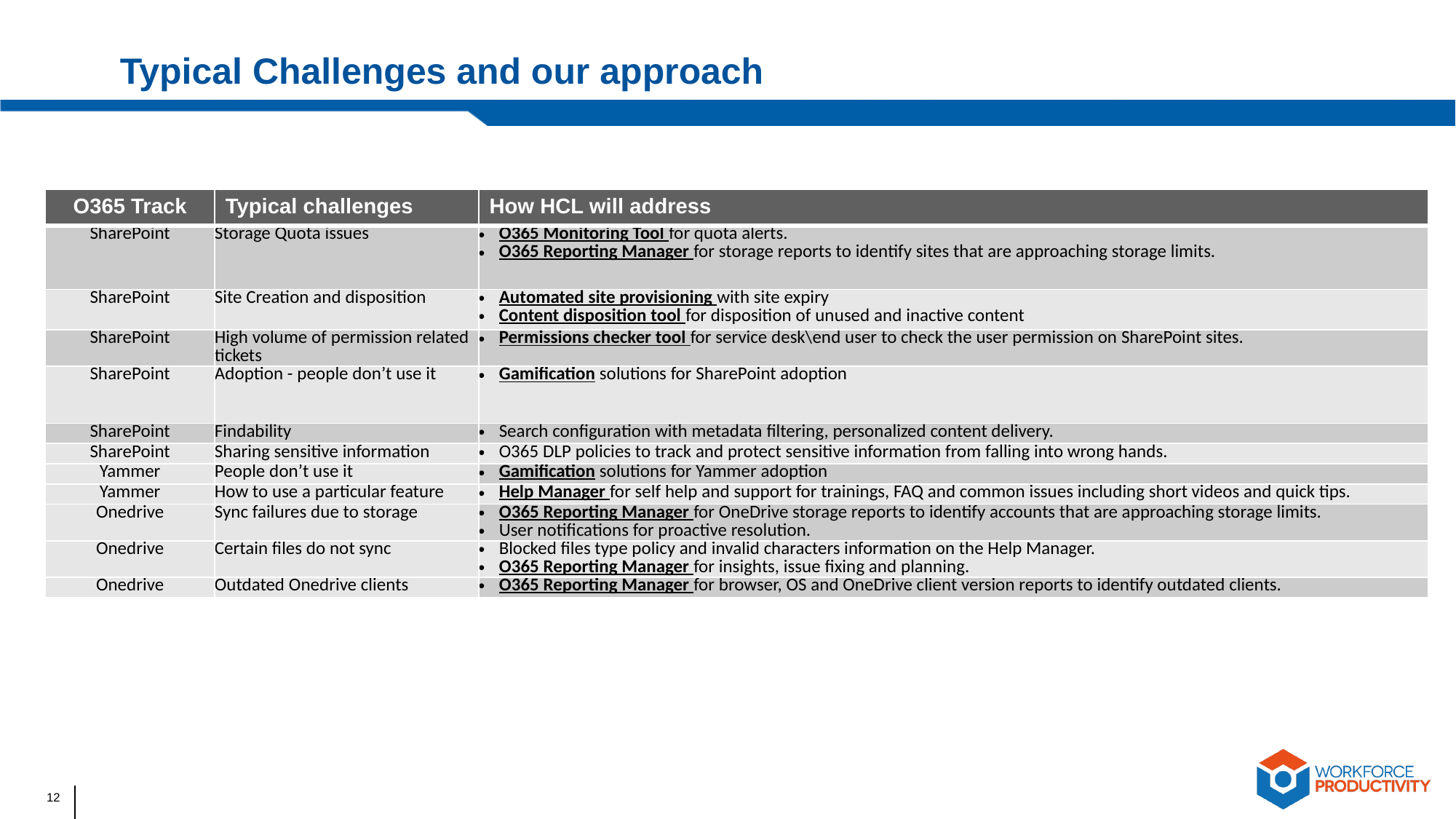

Typical Challenges and our approach

| O365 Track | Typical challenges | How HCL will address |
| --- | --- | --- |
| SharePoint | Storage Quota issues | O365 Monitoring Tool for quota alerts. O365 Reporting Manager for storage reports to identify sites that are approaching storage limits. |
| SharePoint | Site Creation and disposition | Automated site provisioning with site expiry Content disposition tool for disposition of unused and inactive content |
| SharePoint | High volume of permission related tickets | Permissions checker tool for service desk\end user to check the user permission on SharePoint sites. |
| SharePoint | Adoption - people don’t use it | Gamification solutions for SharePoint adoption |
| SharePoint | Findability | Search configuration with metadata filtering, personalized content delivery. |
| SharePoint | Sharing sensitive information | O365 DLP policies to track and protect sensitive information from falling into wrong hands. |
| Yammer | People don’t use it | Gamification solutions for Yammer adoption |
| Yammer | How to use a particular feature | Help Manager for self help and support for trainings, FAQ and common issues including short videos and quick tips. |
| Onedrive | Sync failures due to storage | O365 Reporting Manager for OneDrive storage reports to identify accounts that are approaching storage limits. User notifications for proactive resolution. |
| Onedrive | Certain files do not sync | Blocked files type policy and invalid characters information on the Help Manager. O365 Reporting Manager for insights, issue fixing and planning. |
| Onedrive | Outdated Onedrive clients | O365 Reporting Manager for browser, OS and OneDrive client version reports to identify outdated clients. |